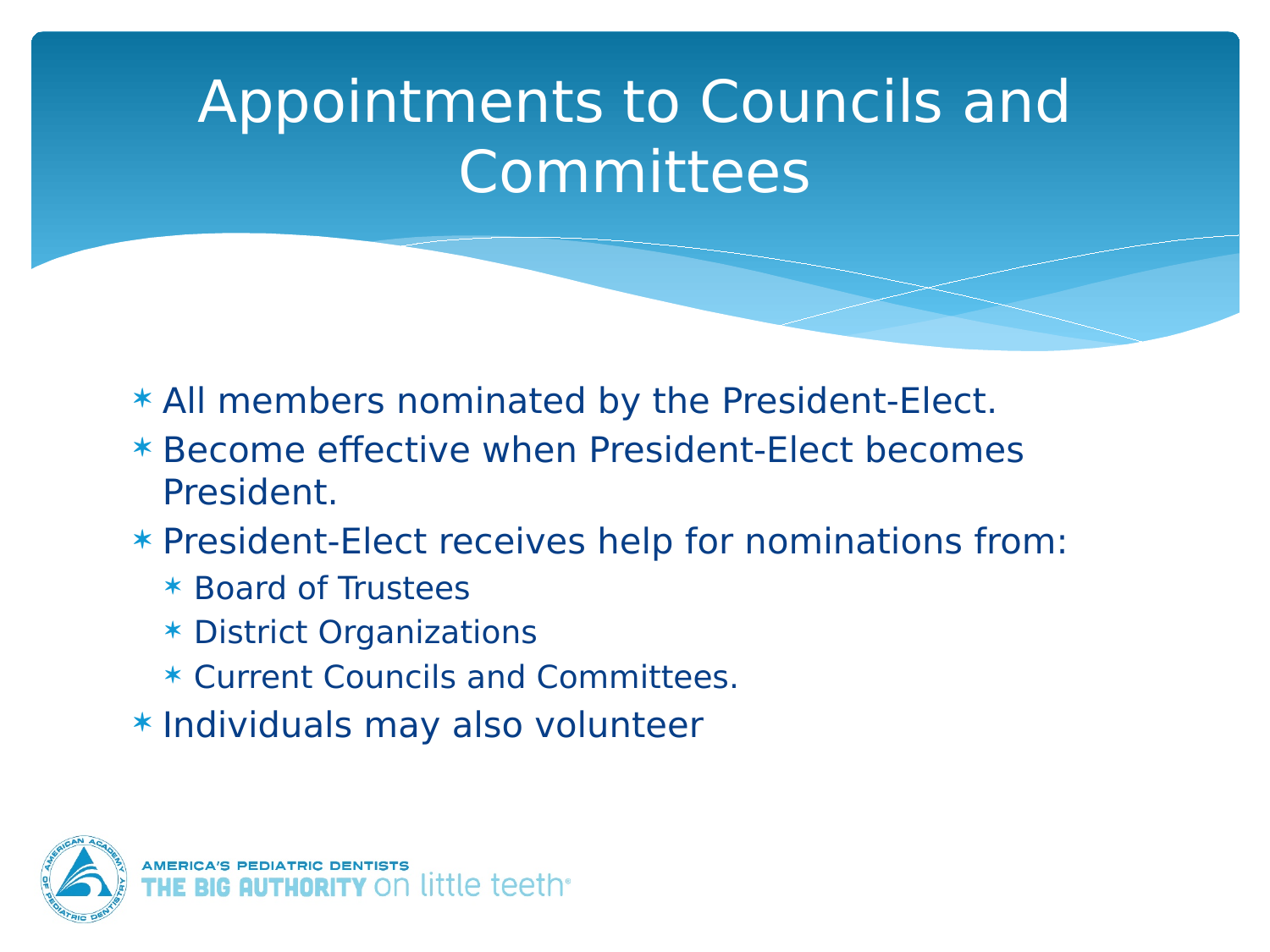

# Appointments to Councils and Committees
All members nominated by the President-Elect.
Become effective when President-Elect becomes President.
President-Elect receives help for nominations from:
Board of Trustees
District Organizations
Current Councils and Committees.
Individuals may also volunteer